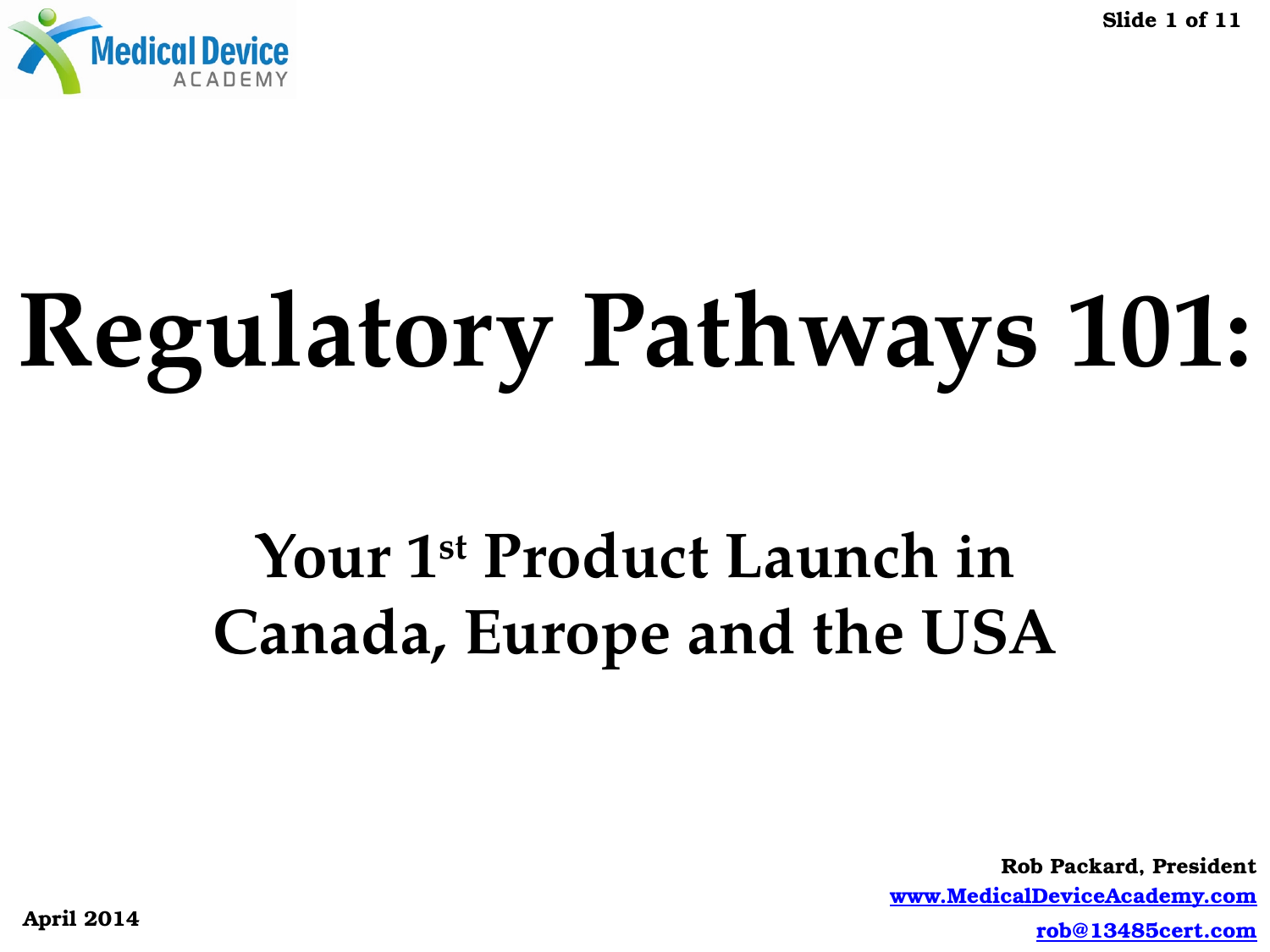

Regulatory Pathways 101:

Your 1st Product Launch in
Canada, Europe and the USA